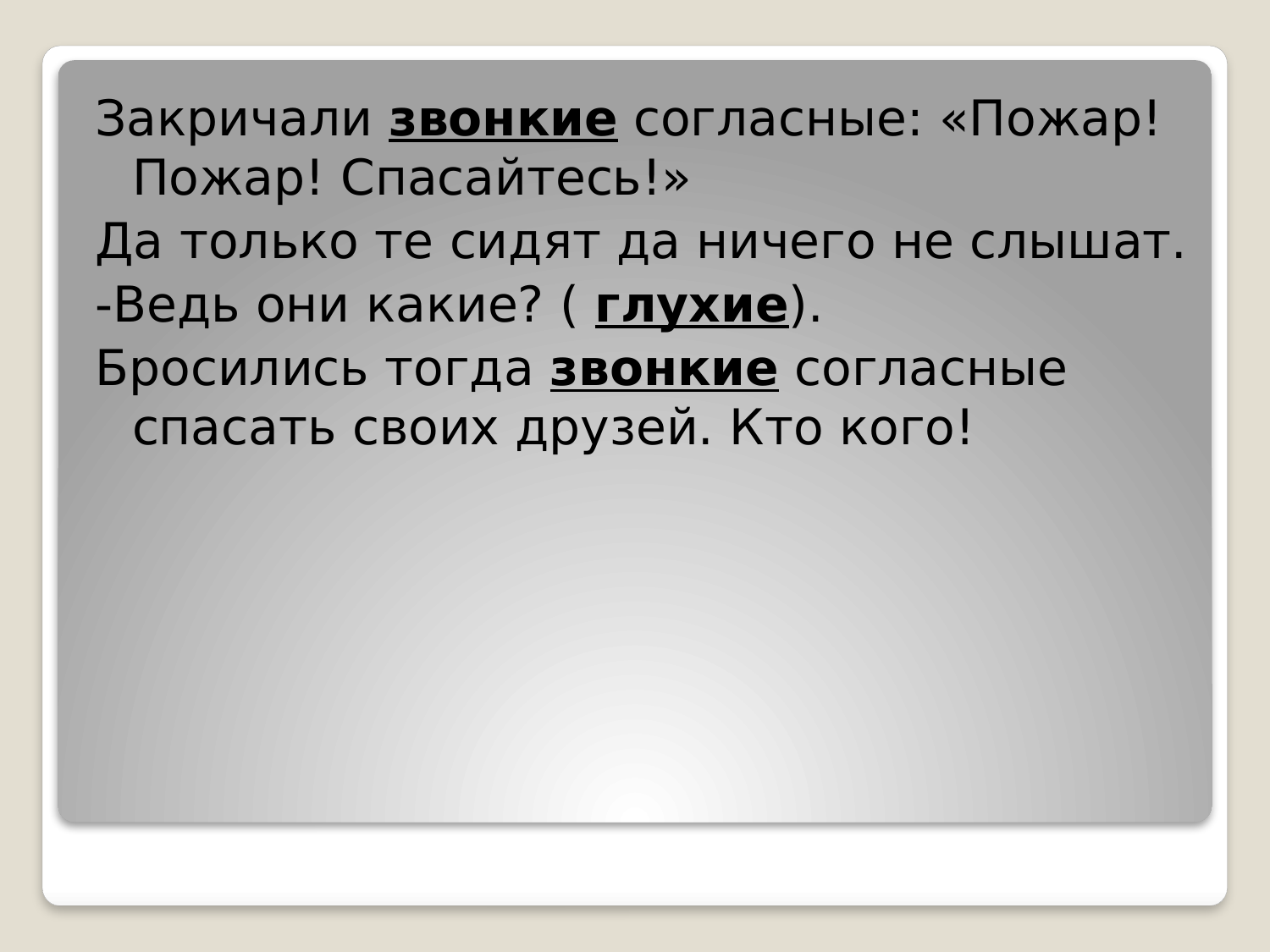

Закричали звонкие согласные: «Пожар! Пожар! Спасайтесь!»
Да только те сидят да ничего не слышат.
-Ведь они какие? ( глухие).
Бросились тогда звонкие согласные спасать своих друзей. Кто кого!
#